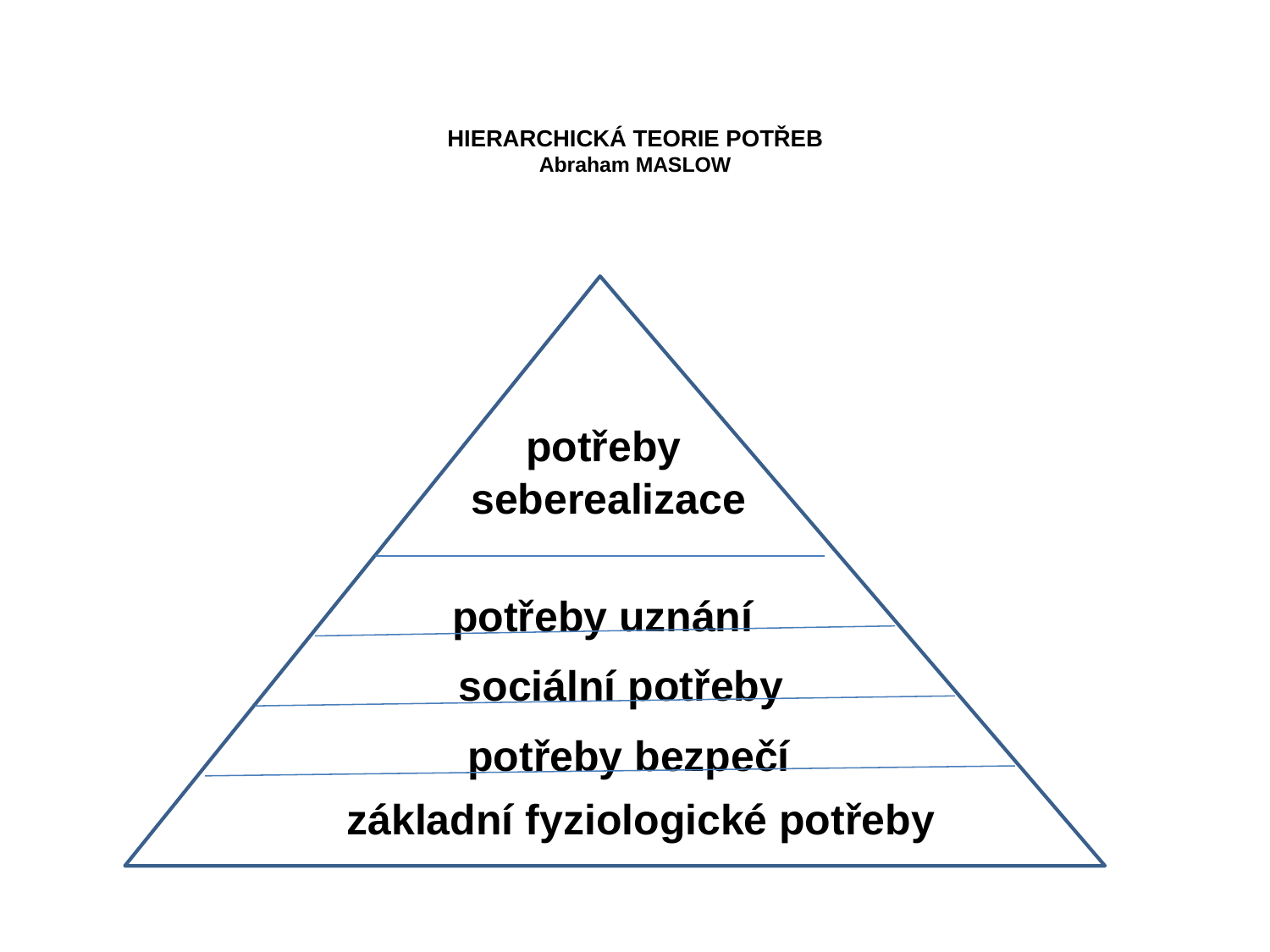

# Hierarchická teorie potřeb Abraham MASLOW

       potřeby
  seberealizace
    potřeby uznání
  sociální potřeby
     potřeby bezpečí

základní fyziologické potřeby